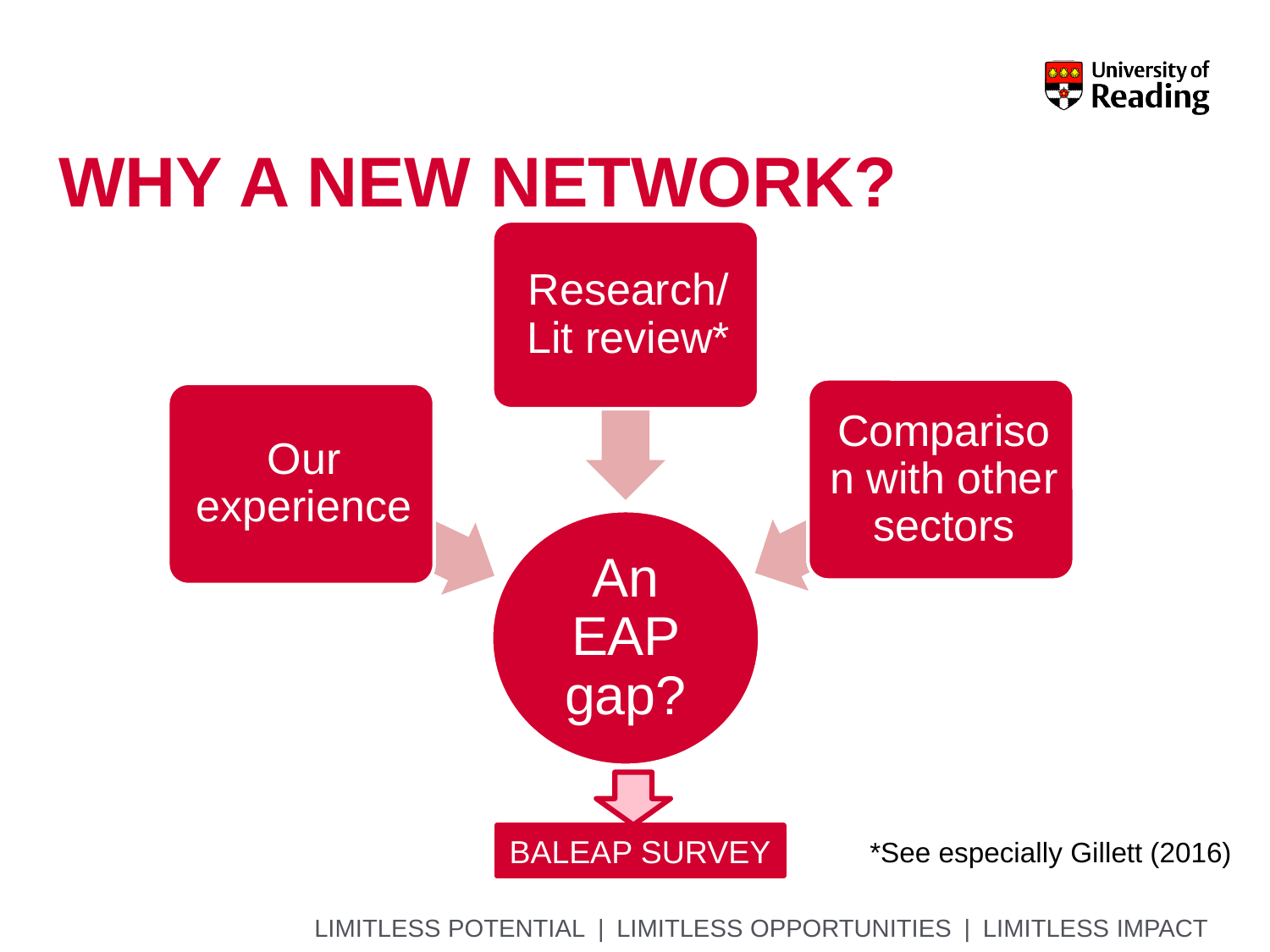

# Why a new network?
An EAP gap?
Our experience
Research/ Lit review*
Comparison with other sectors

BALEAP SURVEY
*See especially Gillett (2016)